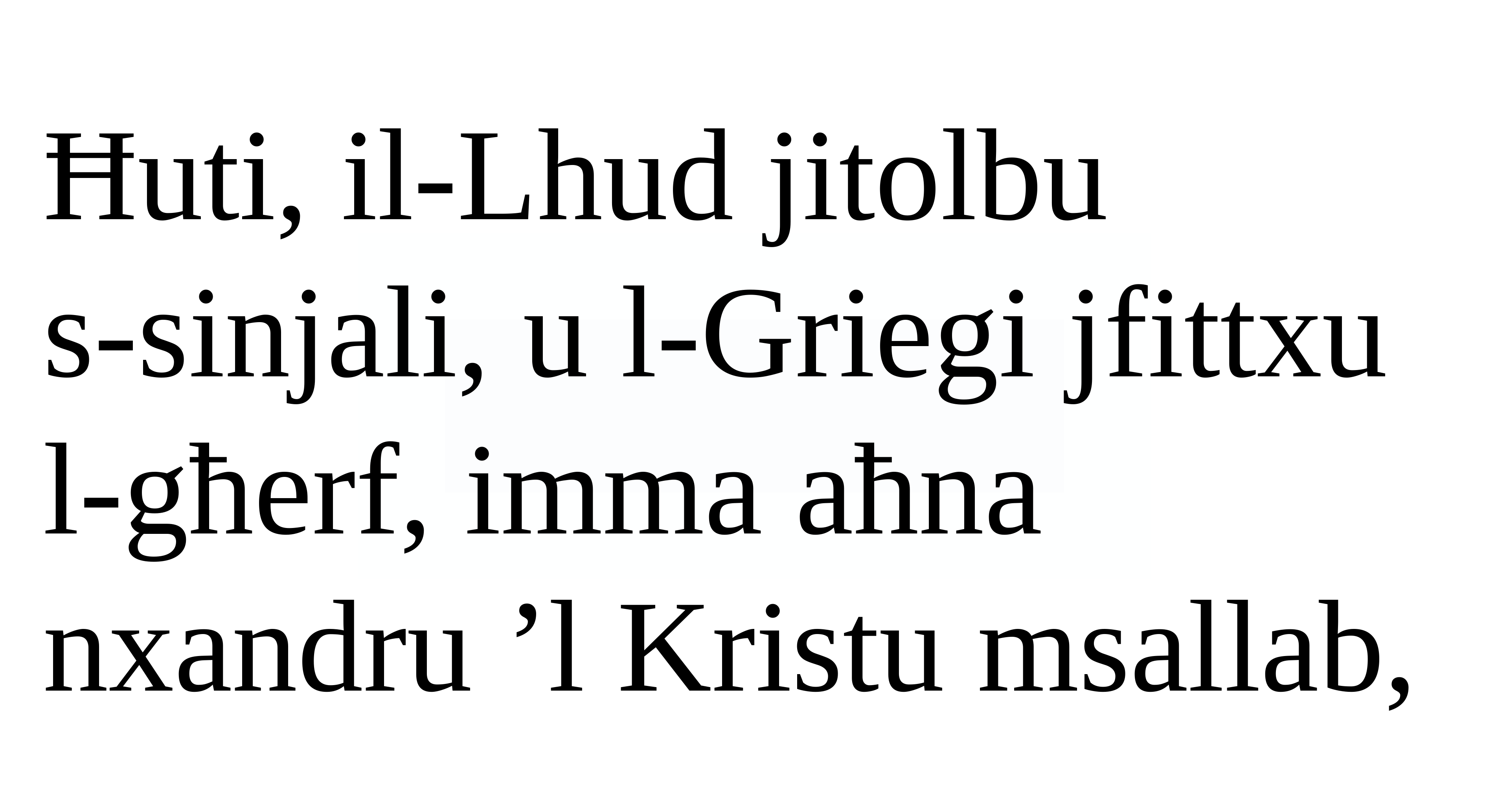

Ħuti, il-Lhud jitolbu
s-sinjali, u l-Griegi jfittxu l-għerf, imma aħna nxandru ’l Kristu msallab,